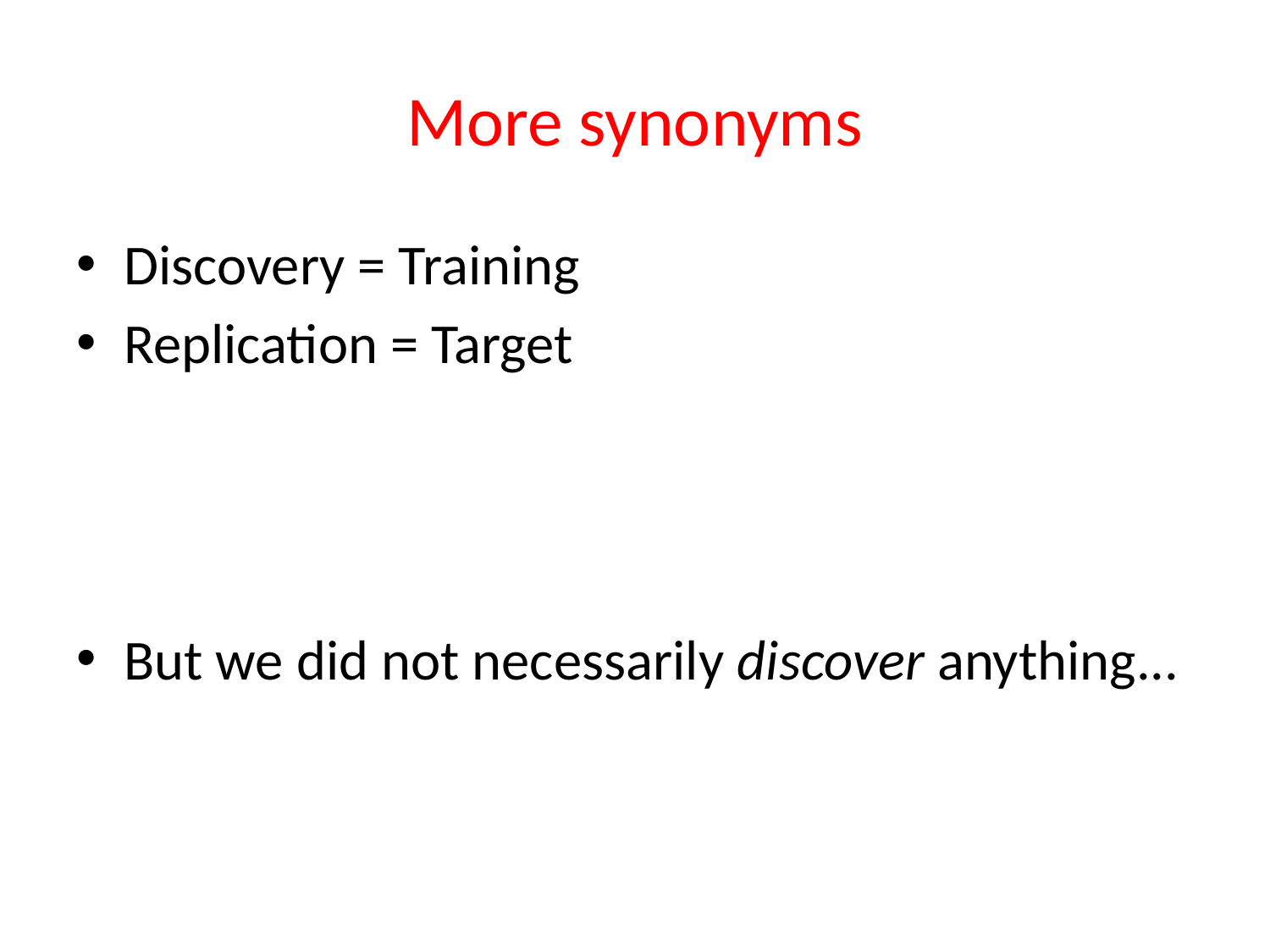

# More synonyms
Discovery = Training
Replication = Target

But we did not necessarily discover anything...